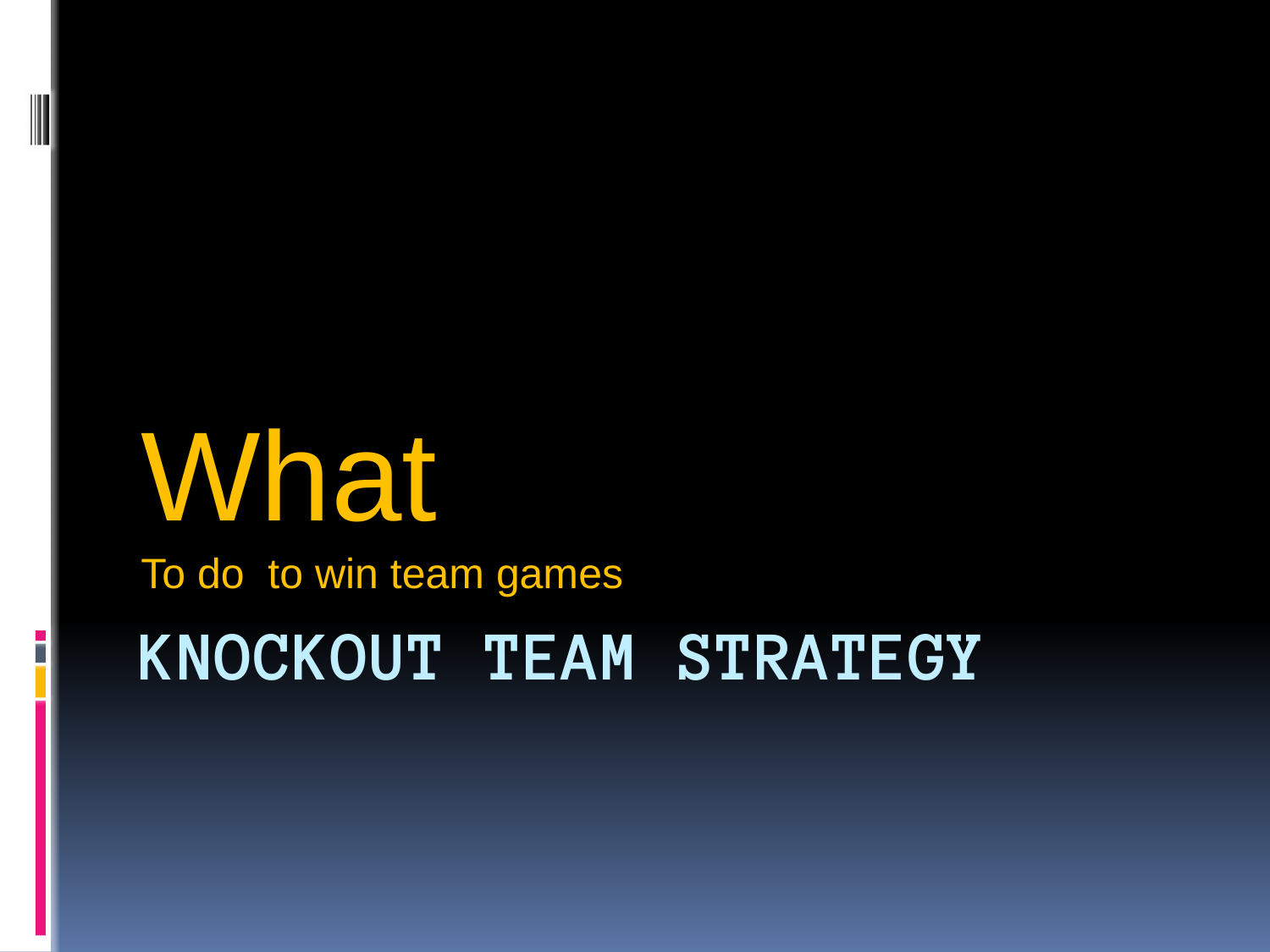

What
To do  to win team games
# Knockout Team strategy